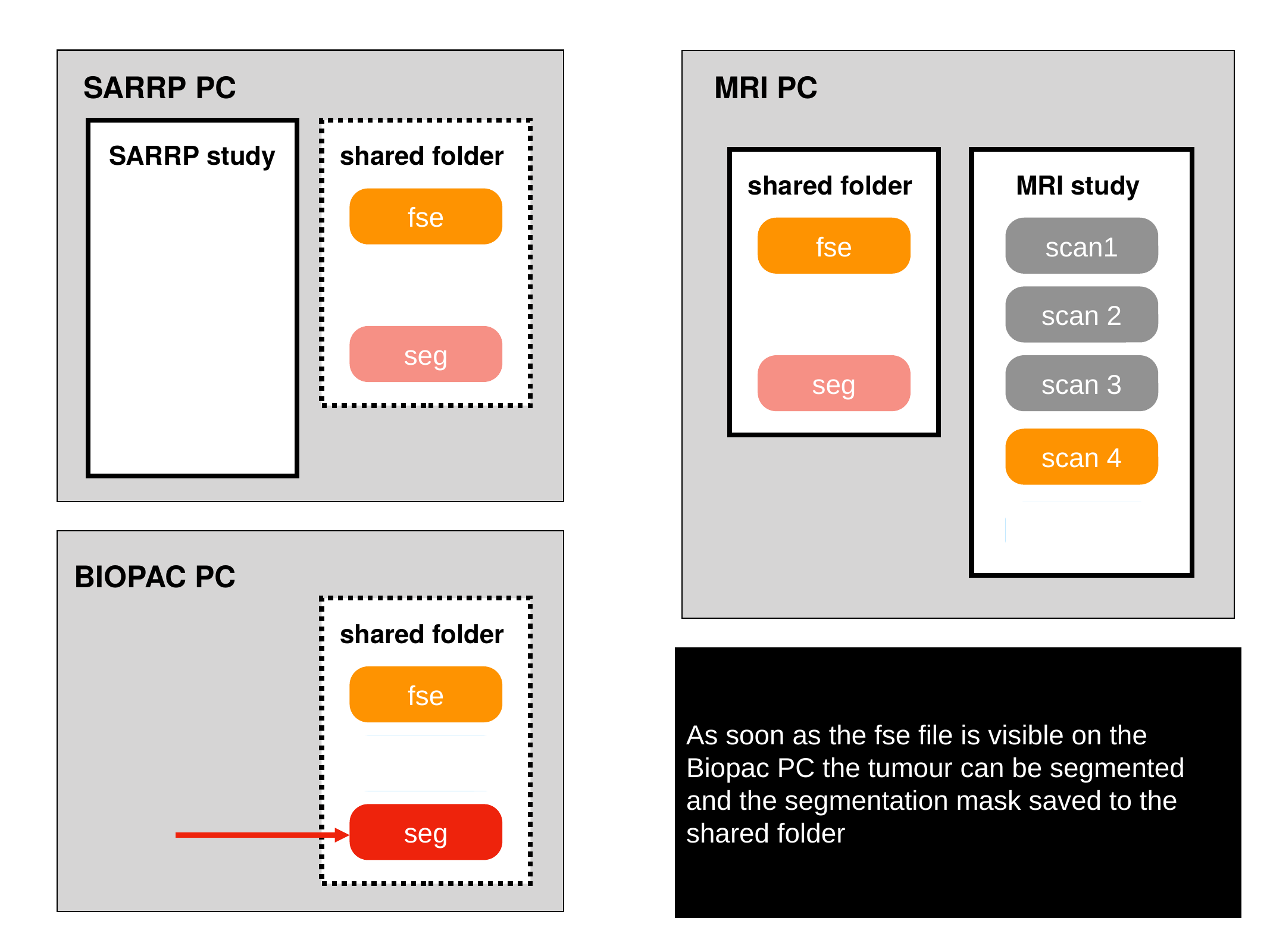

SARRP PC
MRI PC
v
v
SARRP study
shared folder
v

shared folder
MRI study

CT
fse
fse
scan1
fse

bssfp
v
bssfp
scan 2
bssfp
seg
seg
scan 3
seg
scan 4
v
scan 5

BIOPAC PC
v
shared folder
As soon as the fse file is visible on the Biopac PC the tumour can be segmented and the segmentation mask saved to the shared folder
fse

bssfp
seg